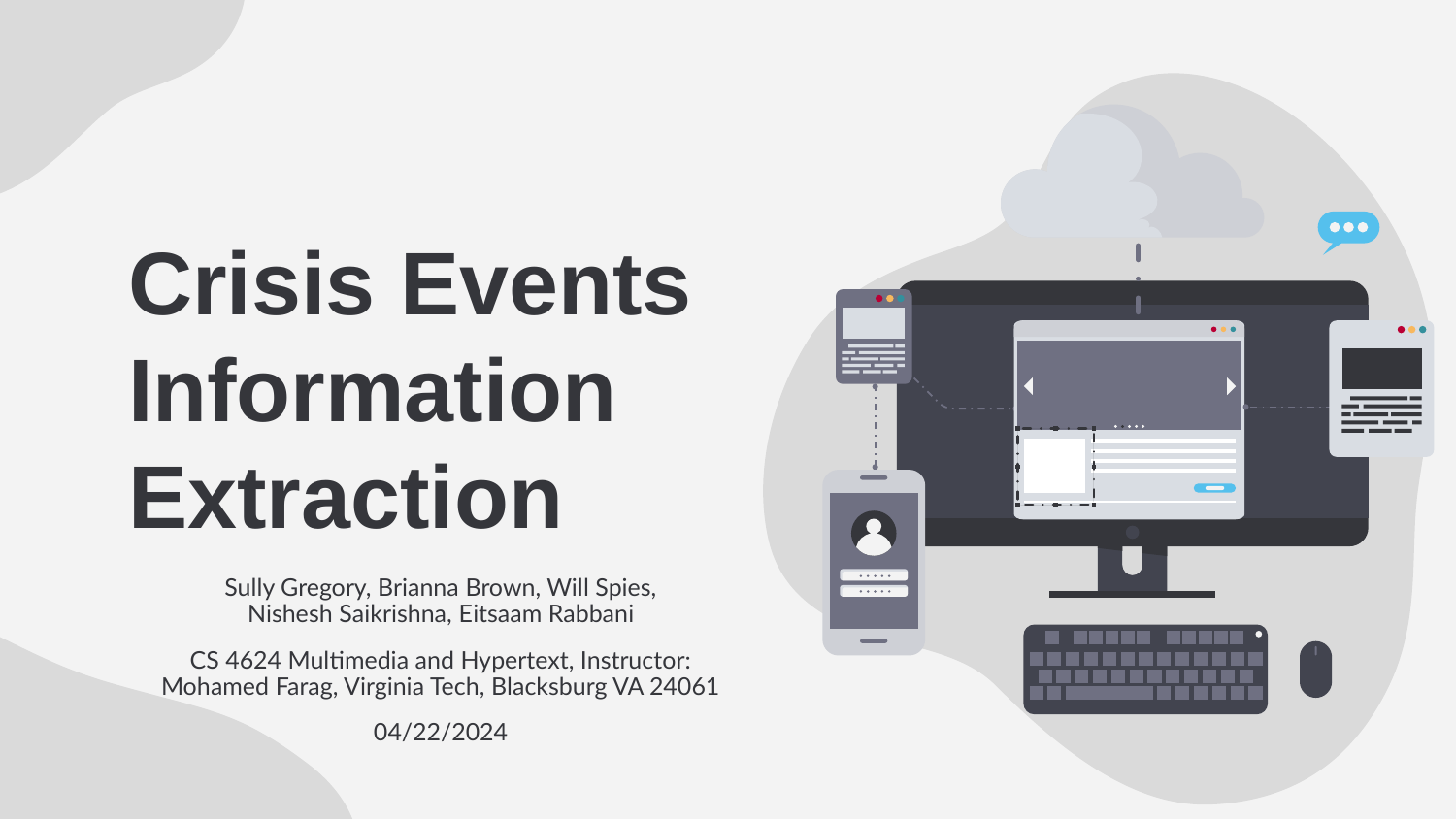

# Crisis Events Information Extraction

Sully Gregory, Brianna Brown, Will Spies, Nishesh Saikrishna, Eitsaam Rabbani
CS 4624 Multimedia and Hypertext, Instructor: Mohamed Farag, Virginia Tech, Blacksburg VA 24061
04/22/2024